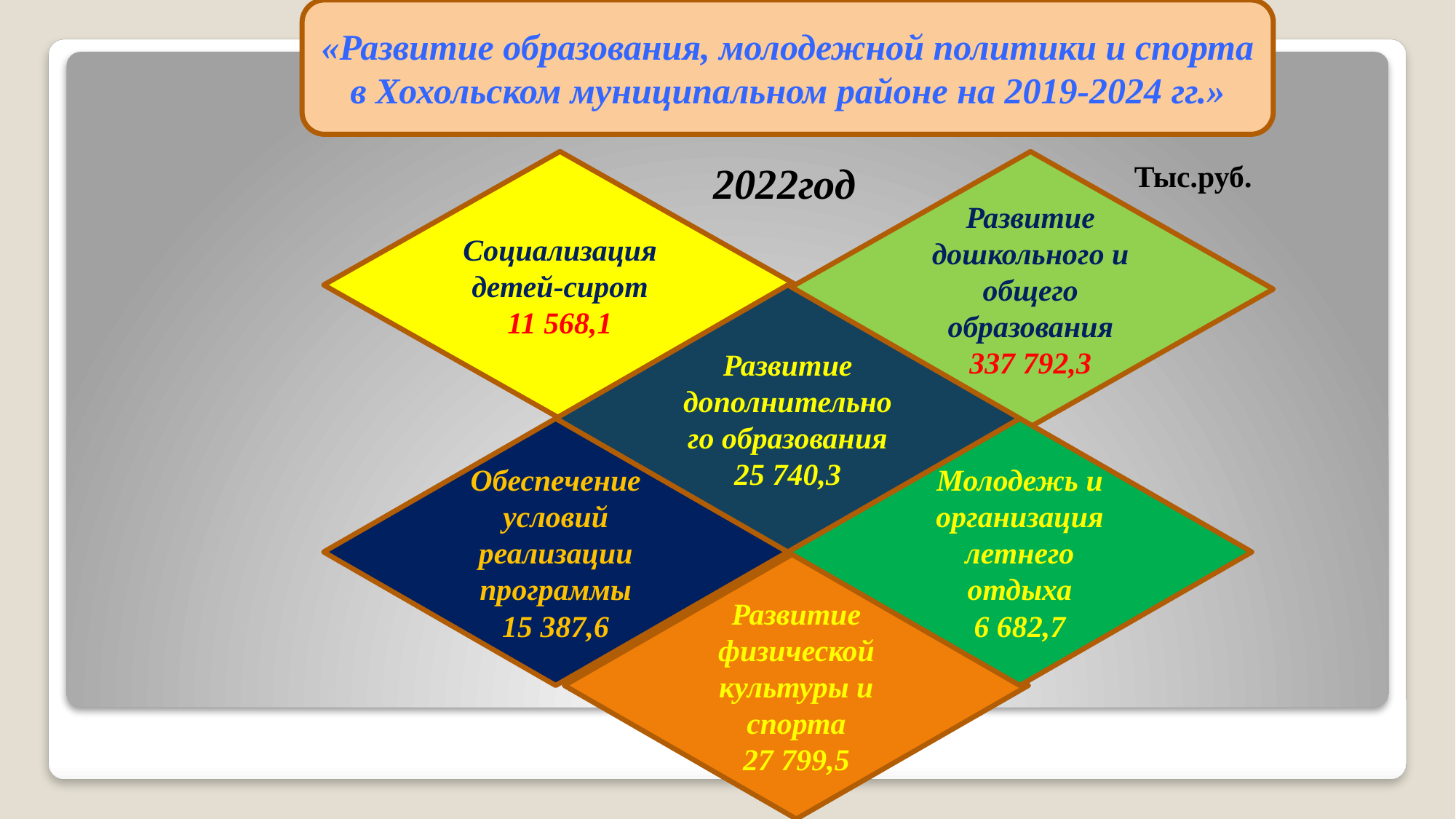

«Развитие образования, молодежной политики и спорта в Хохольском муниципальном районе на 2019-2024 гг.»
Социализация детей-сирот
11 568,1
Развитие дошкольного и общего образования
337 792,3
Развитие дополнительного образования
25 740,3
Обеспечение условий реализации программы
15 387,6
Молодежь и организация летнего отдыха
6 682,7
Развитие физической культуры и спорта
27 799,5
2022год
Тыс.руб.